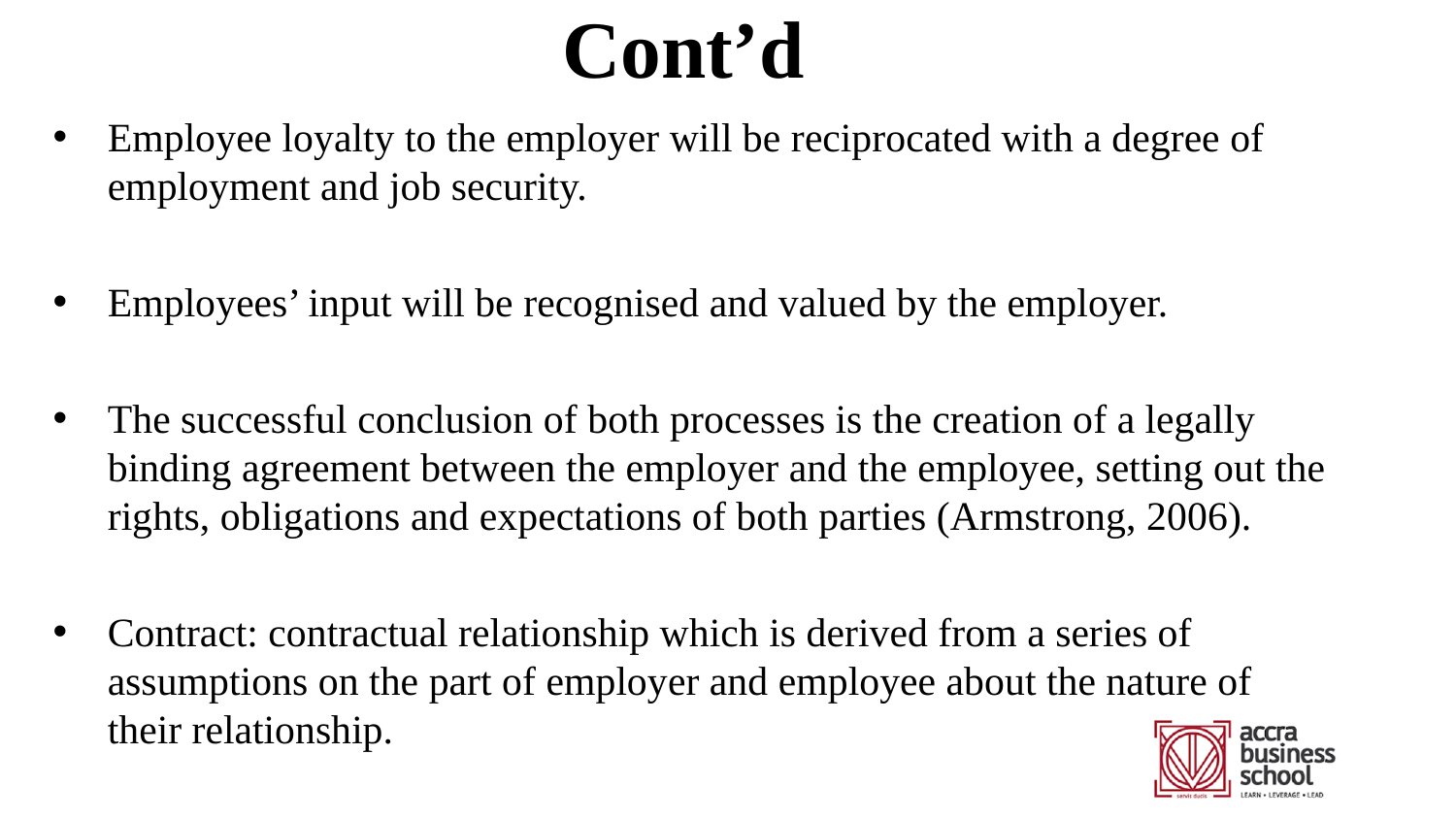

# Cont’d

Employee loyalty to the employer will be reciprocated with a degree of employment and job security.

Employees’ input will be recognised and valued by the employer.

The successful conclusion of both processes is the creation of a legally binding agreement between the employer and the employee, setting out the rights, obligations and expectations of both parties (Armstrong, 2006).

Contract: contractual relationship which is derived from a series of assumptions on the part of employer and employee about the nature of their relationship.